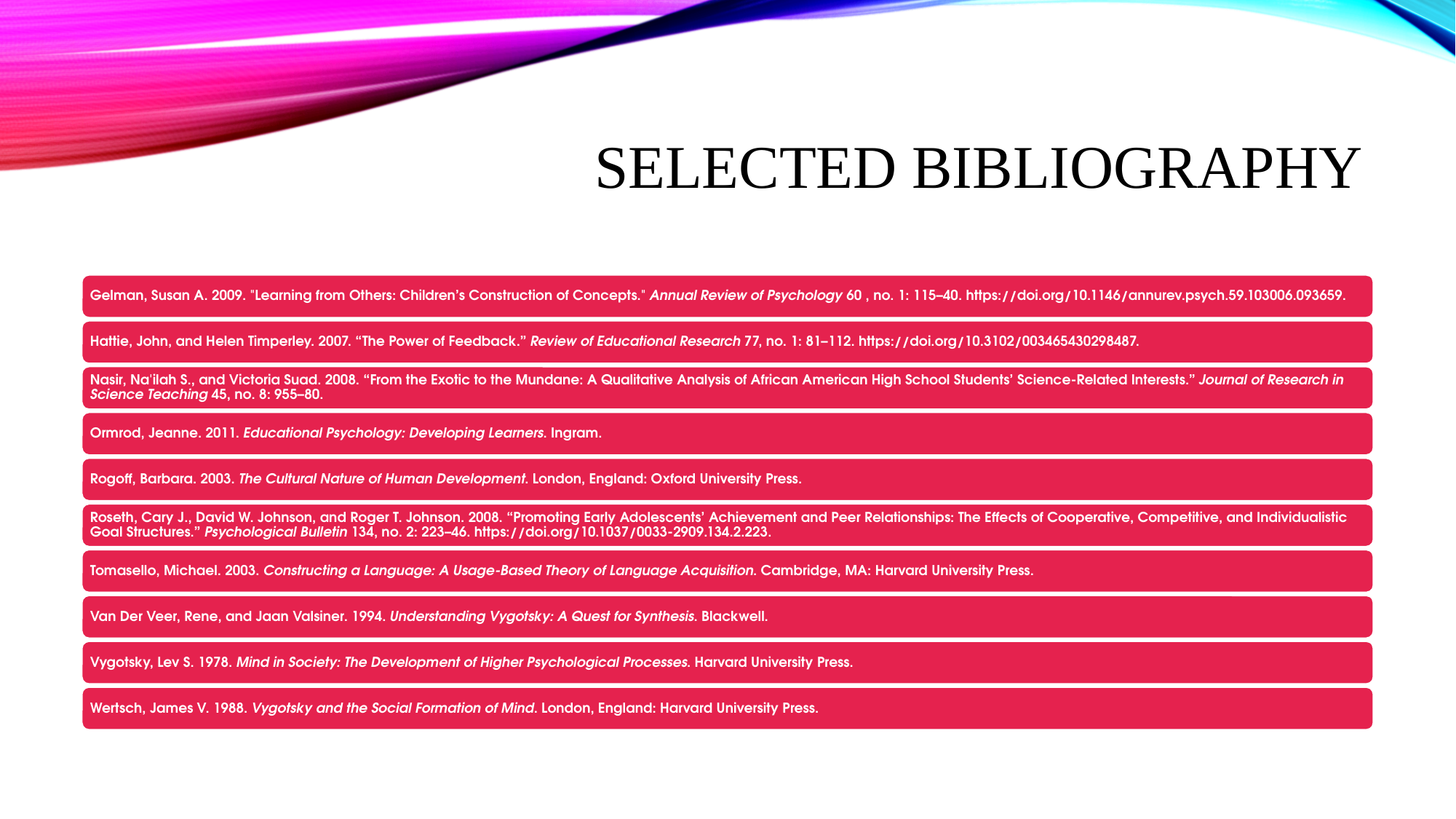

# SELECTED BIBLIOGRAPHY
Gelman, Susan A. 2009. "Learning from Others: Children’s Construction of Concepts." Annual Review ­of Psychology 60 , no. 1: 115–40. https://doi.org/10.1146/annurev.psych.59.103006.093659.
Hattie, John, and Helen Timperley. 2007. “The Power of Feedback.” Review of Educational Research 77, no. 1: 81–112. https://doi.org/10.3102/003465430298487.
Nasir, Na'ilah S., and Victoria Suad. 2008. “From the Exotic to the Mundane: A Qualitative Analysis of African American High School Students’ Science-Related Interests.” Journal of Research in Science Teaching 45, no. 8: 955–80.
Ormrod, Jeanne. 2011. Educational Psychology: Developing Learners. Ingram.
Rogoff, Barbara. 2003. The Cultural Nature of Human Development. London, England: Oxford University Press.
Roseth, Cary J., David W. Johnson, and Roger T. Johnson. 2008. “Promoting Early Adolescents’ Achievement and Peer Relationships: The Effects of Cooperative, Competitive, and Individualistic Goal Structures.” Psychological Bulletin 134, no. 2: 223–46. https://doi.org/10.1037/0033-2909.134.2.223.
Tomasello, Michael. 2003. Constructing a Language: A Usage-Based Theory of Language Acquisition. Cambridge, MA: Harvard University Press.
Van Der Veer, Rene, and Jaan Valsiner. 1994. Understanding Vygotsky: A Quest for Synthesis. Blackwell.
Vygotsky, Lev S. 1978. Mind in Society: The Development of Higher Psychological Processes. Harvard University Press.
Wertsch, James V. 1988. Vygotsky and the Social Formation of Mind. London, England: Harvard University Press.